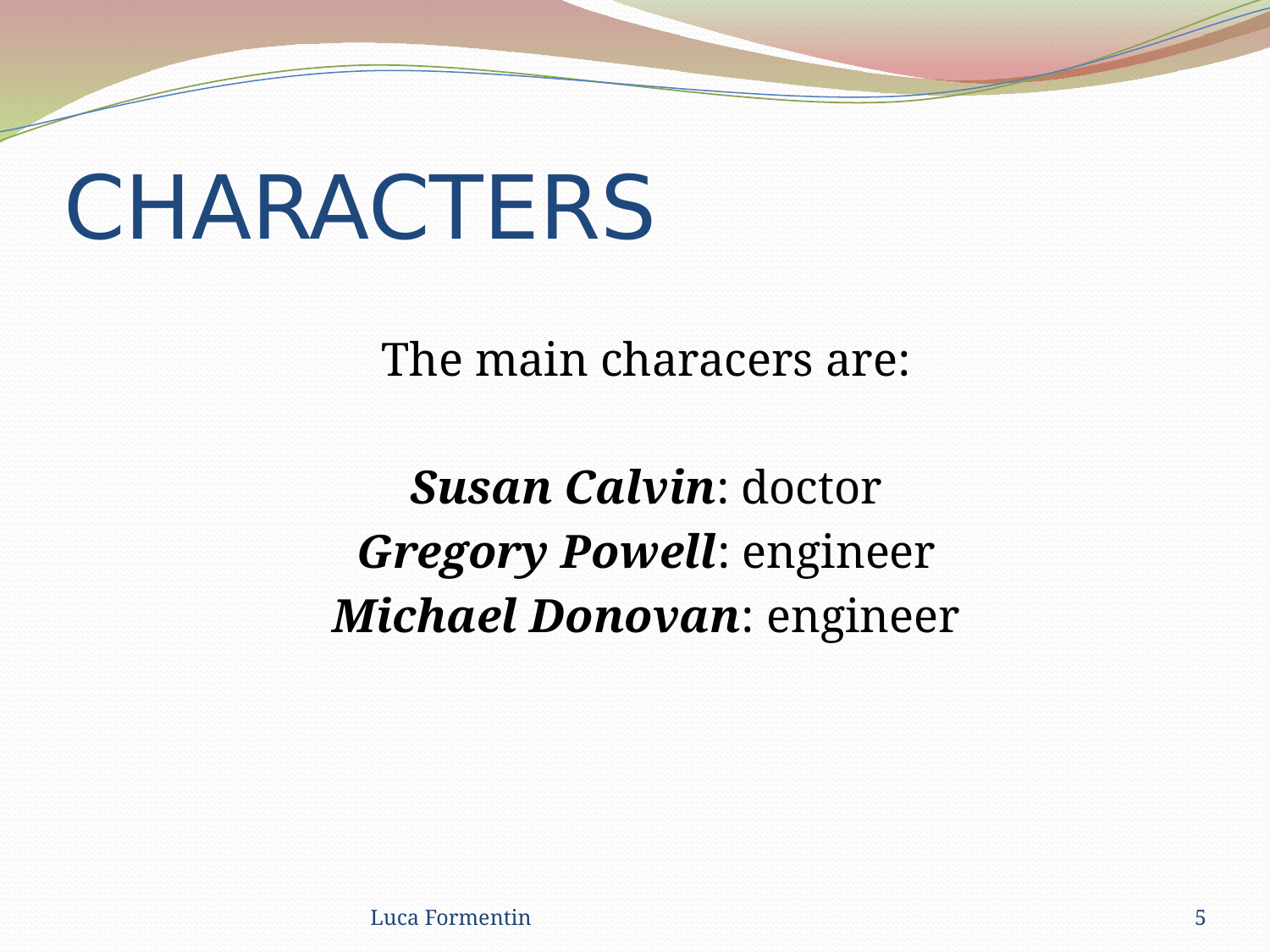

# CHARACTERS
The main characers are:

Susan Calvin: doctor
Gregory Powell: engineer
Michael Donovan: engineer
Luca Formentin
5